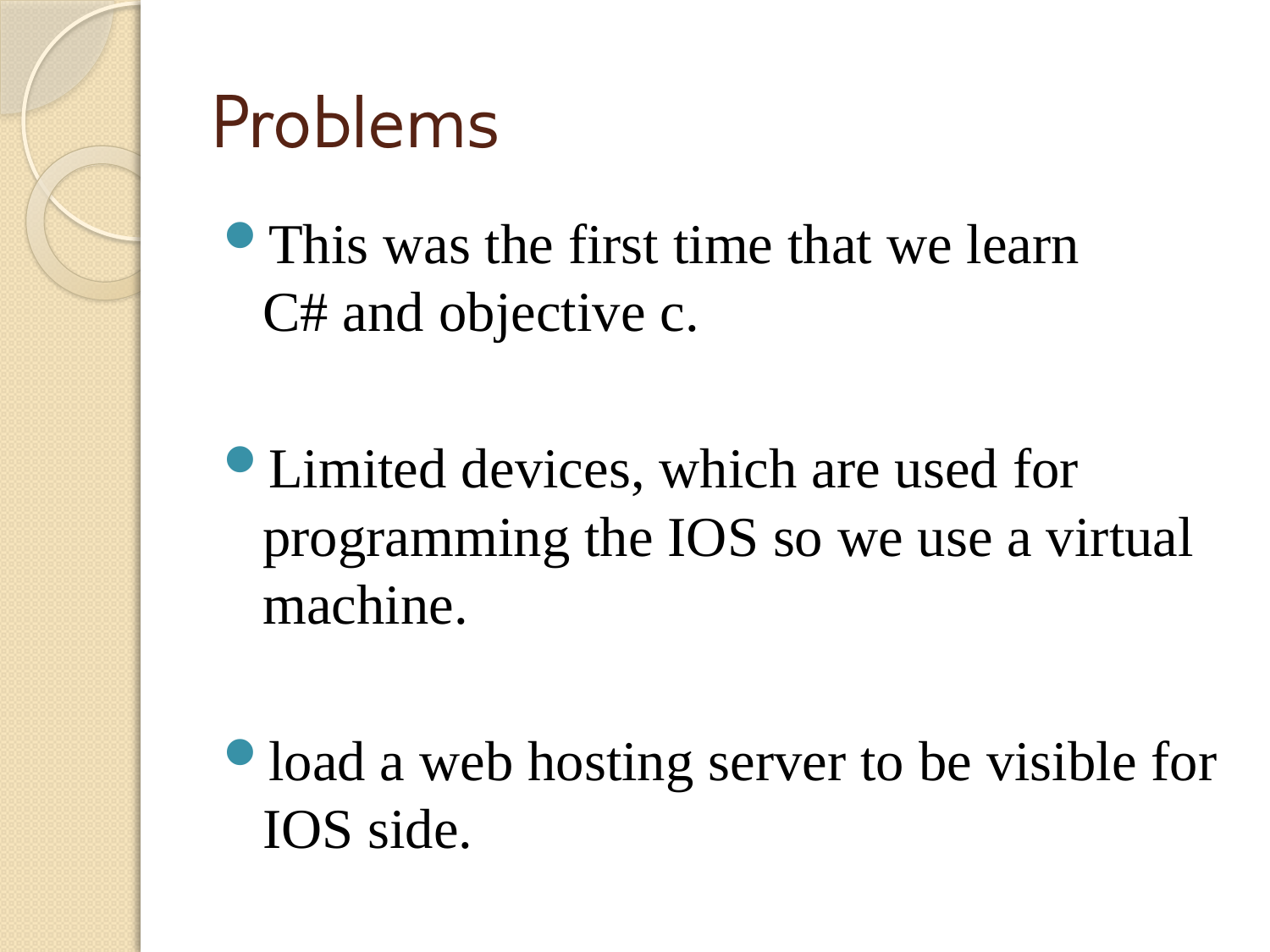

# Problems
This was the first time that we learn       C# and objective c.

Limited devices, which are used for programming the IOS so we use a virtual machine.

load a web hosting server to be visible for IOS side.